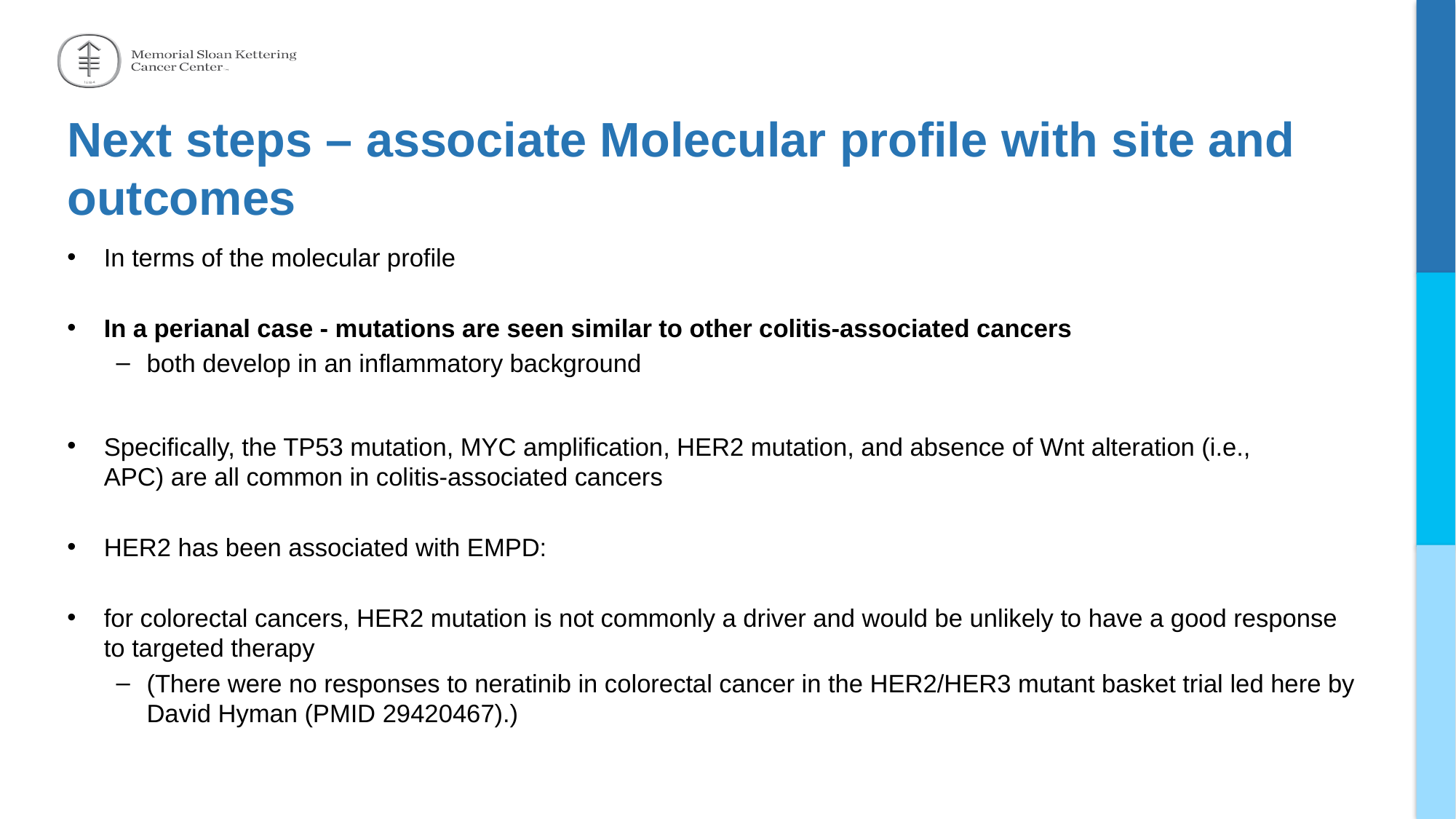

# Next steps – associate Molecular profile with site and outcomes
In terms of the molecular profile

In a perianal case - mutations are seen similar to other colitis-associated cancers
both develop in an inflammatory background

Specifically, the TP53 mutation, MYC amplification, HER2 mutation, and absence of Wnt alteration (i.e., APC) are all common in colitis-associated cancers

HER2 has been associated with EMPD:

for colorectal cancers, HER2 mutation is not commonly a driver and would be unlikely to have a good response to targeted therapy
(There were no responses to neratinib in colorectal cancer in the HER2/HER3 mutant basket trial led here by David Hyman (PMID 29420467).)